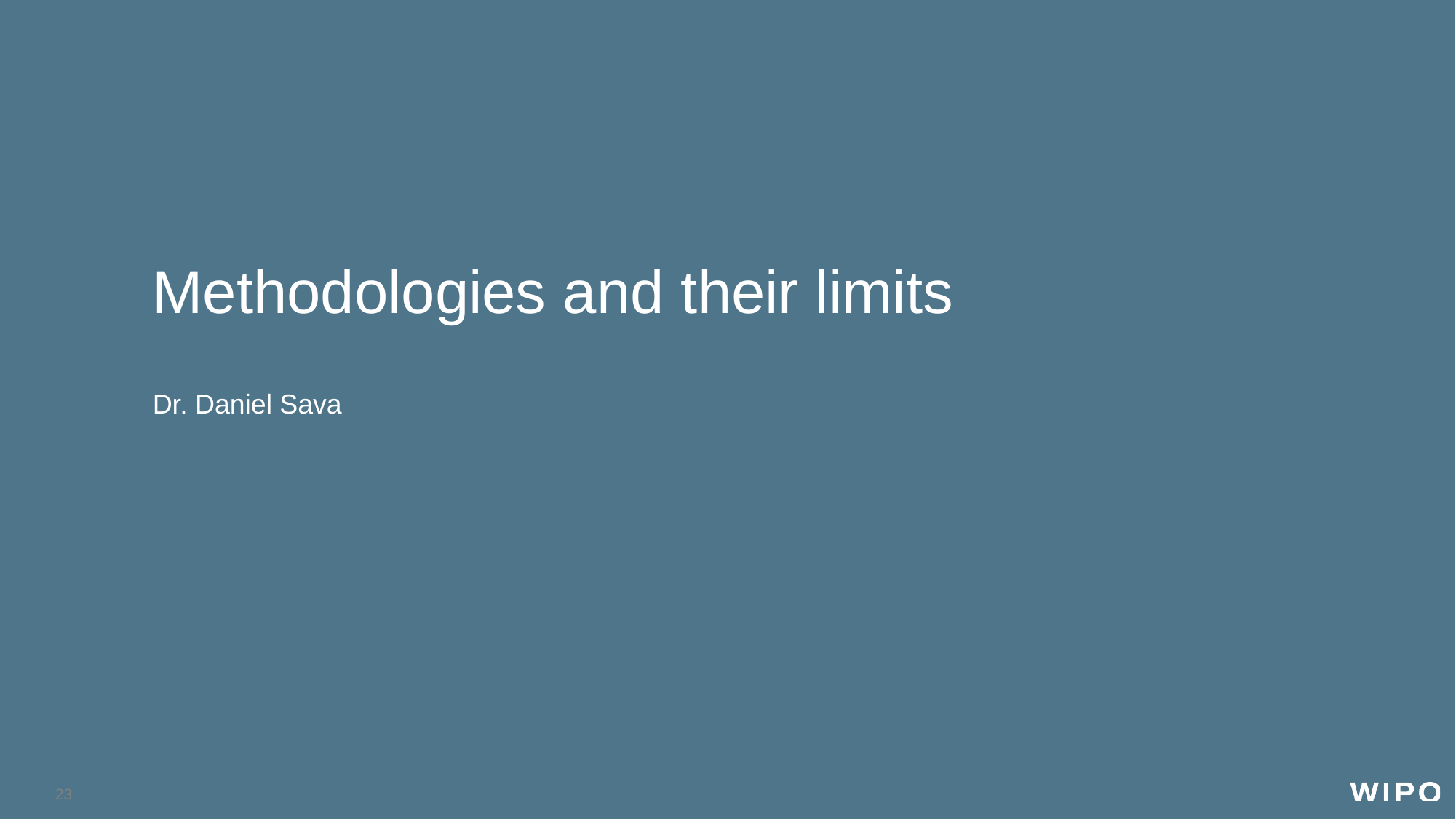

Methodologies and their limits
Dr. Daniel Sava